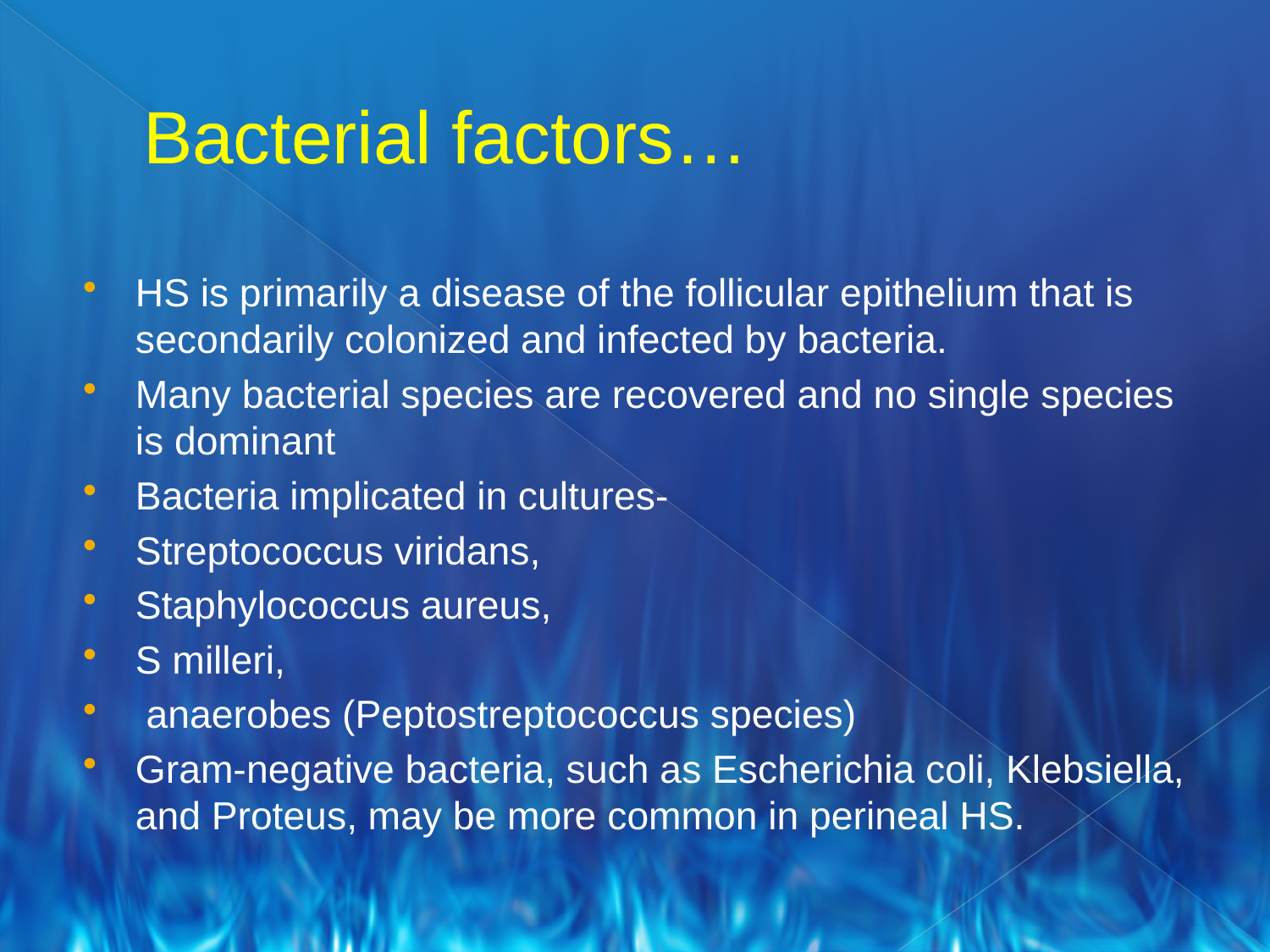

# Bacterial factors…
HS is primarily a disease of the follicular epithelium that is secondarily colonized and infected by bacteria.
Many bacterial species are recovered and no single species is dominant
Bacteria implicated in cultures-
Streptococcus viridans,
Staphylococcus aureus,
S milleri,
 anaerobes (Peptostreptococcus species)
Gram-negative bacteria, such as Escherichia coli, Klebsiella, and Proteus, may be more common in perineal HS.